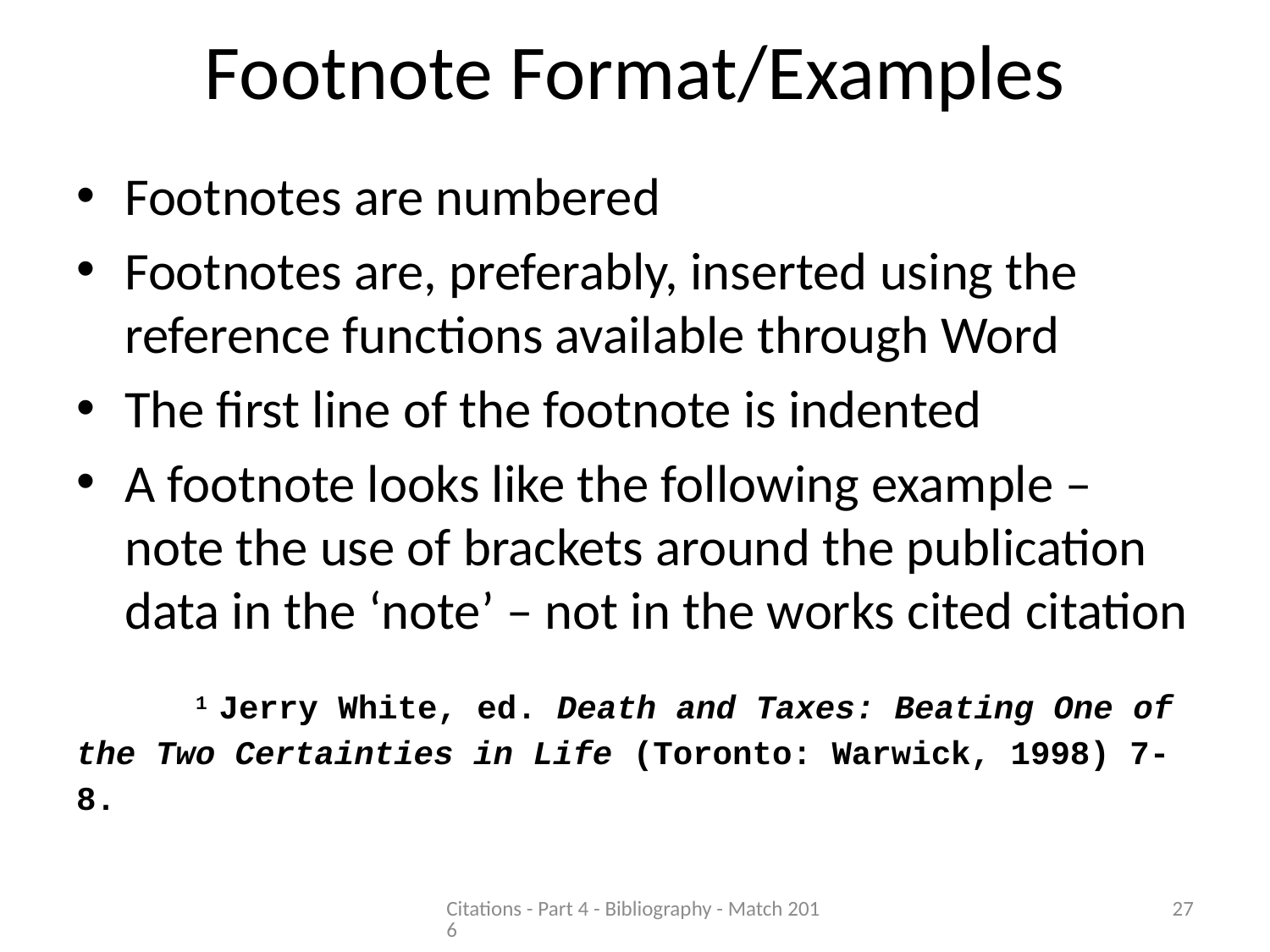

# Footnote Format/Examples
Footnotes are numbered
Footnotes are, preferably, inserted using the reference functions available through Word
The first line of the footnote is indented
A footnote looks like the following example – note the use of brackets around the publication data in the ‘note’ – not in the works cited citation

	1 Jerry White, ed. Death and Taxes: Beating One of the Two Certainties in Life (Toronto: Warwick, 1998) 7-8.

Citations - Part 4 - Bibliography - Match 2016
27